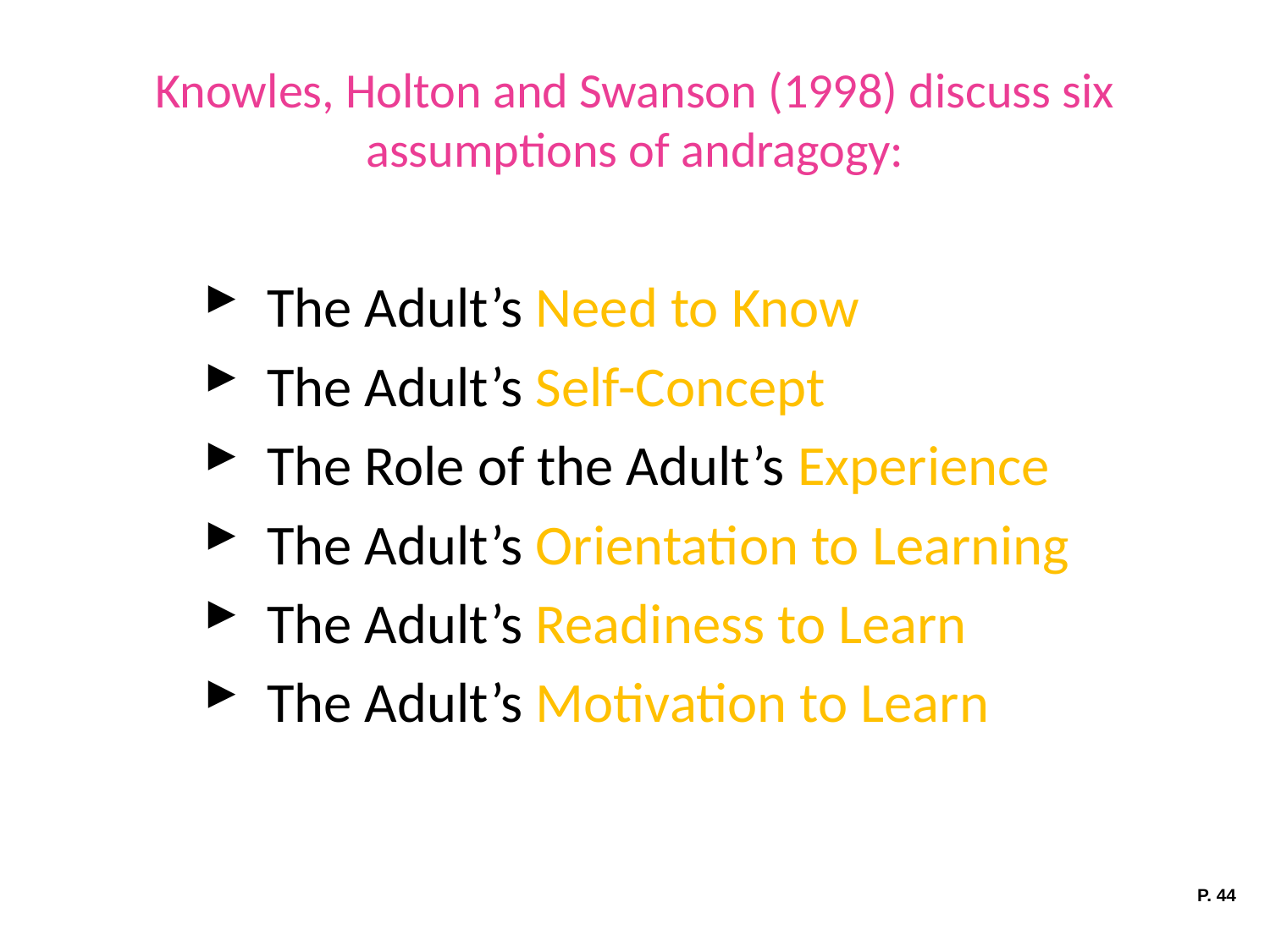

# Knowles, Holton and Swanson (1998) discuss six assumptions of andragogy:
The Adult’s Need to Know
The Adult’s Self-Concept
The Role of the Adult’s Experience
The Adult’s Orientation to Learning
The Adult’s Readiness to Learn
The Adult’s Motivation to Learn

P. 44